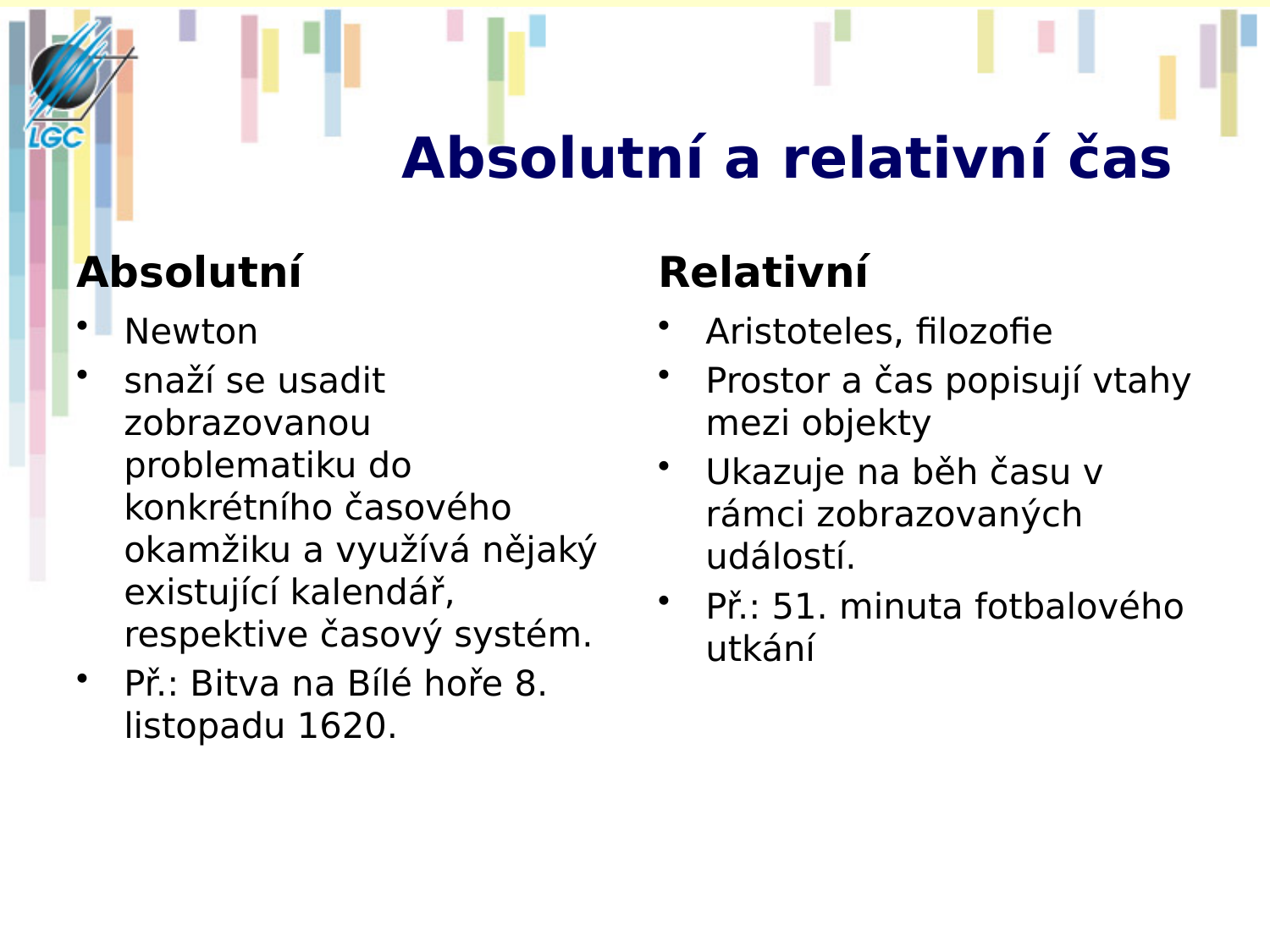

# Absolutní a relativní čas
Absolutní
Relativní
Newton
snaží se usadit zobrazovanou problematiku do konkrétního časového okamžiku a využívá nějaký existující kalendář, respektive časový systém.
Př.: Bitva na Bílé hoře 8. listopadu 1620.
Aristoteles, filozofie
Prostor a čas popisují vtahy mezi objekty
Ukazuje na běh času v rámci zobrazovaných událostí.
Př.: 51. minuta fotbalového utkání